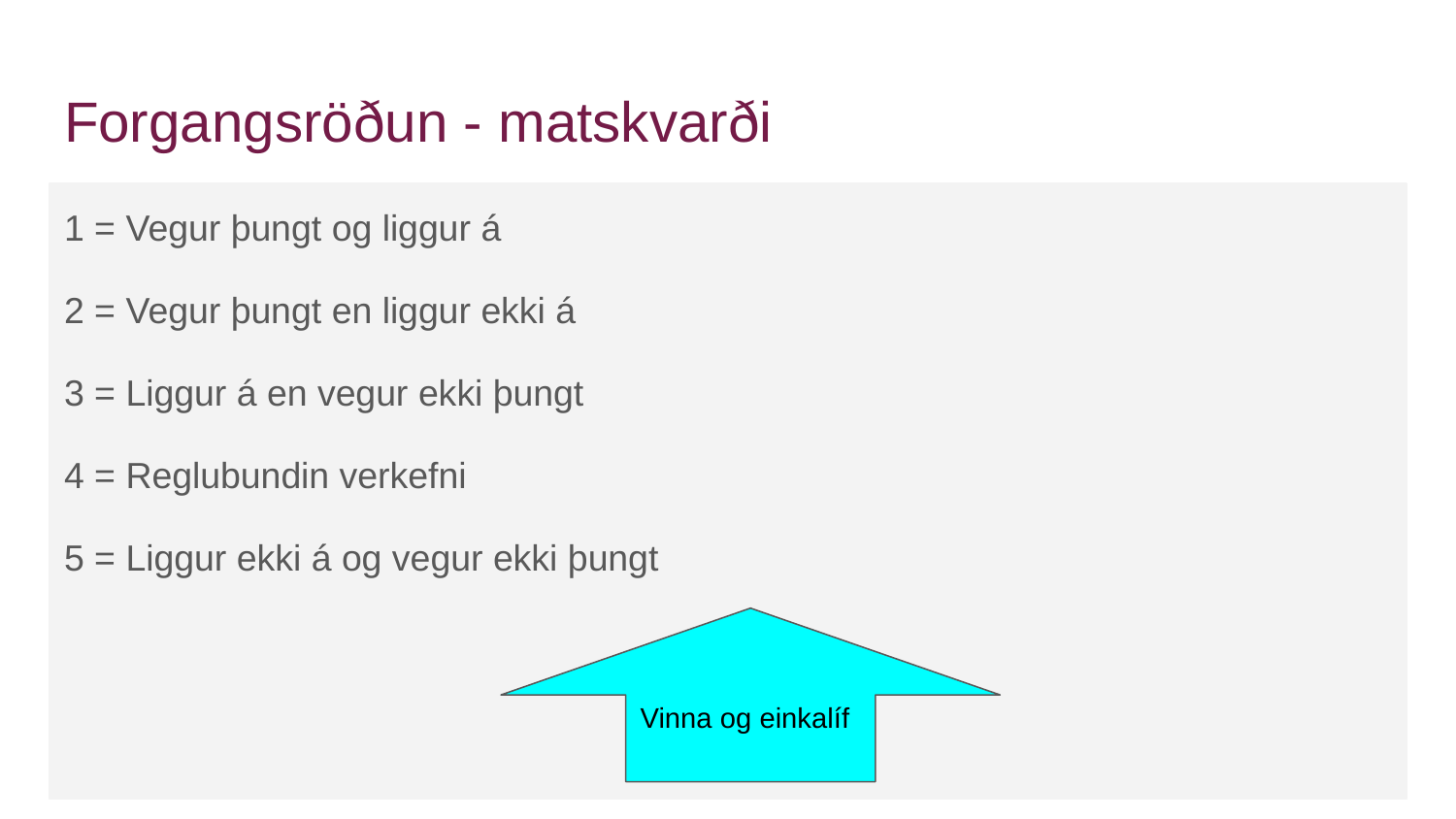

# Forgangsröðun - matskvarði
1 = Vegur þungt og liggur á
2 = Vegur þungt en liggur ekki á
3 = Liggur á en vegur ekki þungt
4 = Reglubundin verkefni
5 = Liggur ekki á og vegur ekki þungt

Vinna og einkalíf